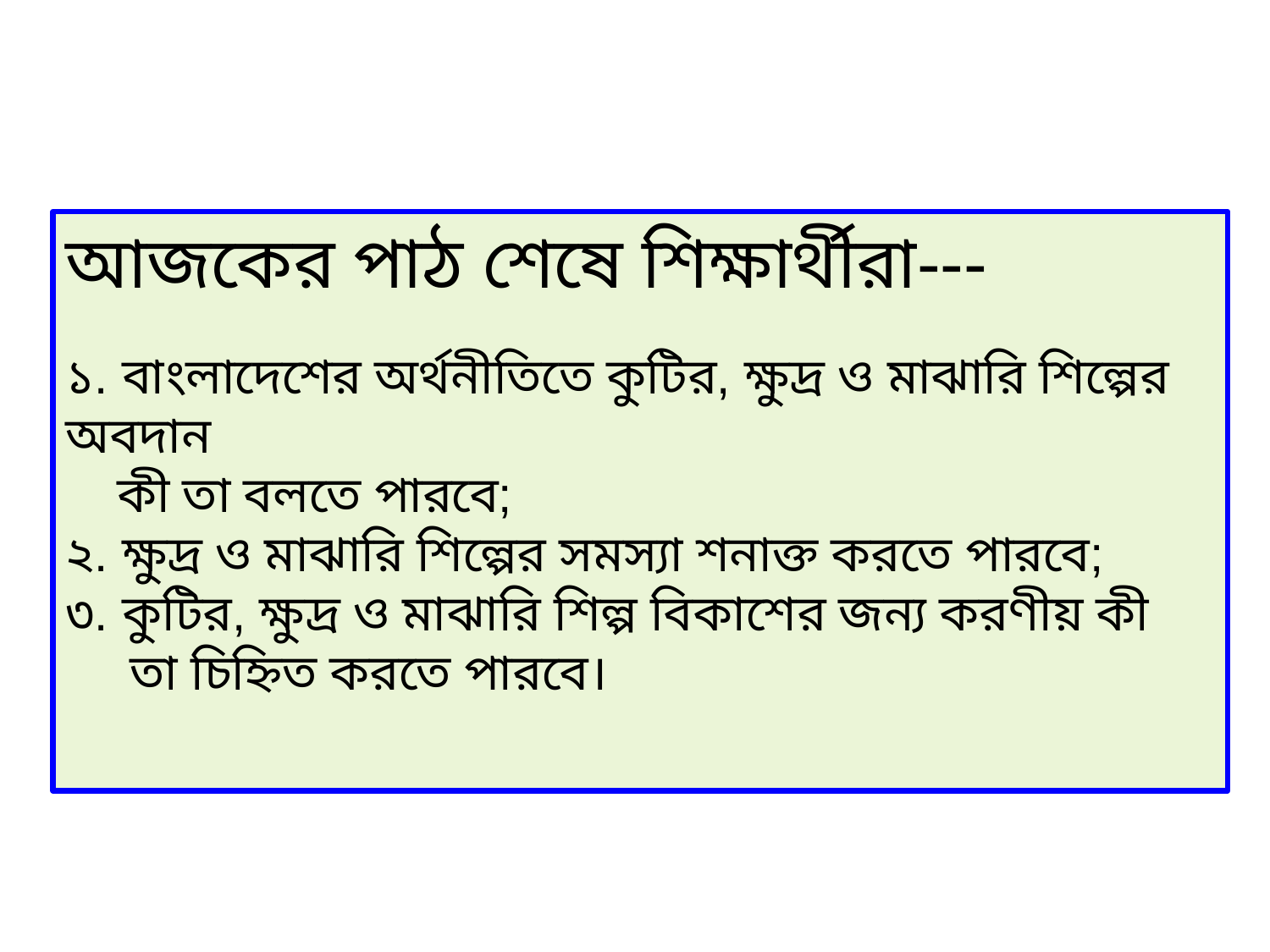

আজকের পাঠ শেষে শিক্ষার্থীরা---

১. বাংলাদেশের অর্থনীতিতে কুটির, ক্ষুদ্র ও মাঝারি শিল্পের অবদান
    কী তা বলতে পারবে;
২. ক্ষুদ্র ও মাঝারি শিল্পের সমস্যা শনাক্ত করতে পারবে;
৩. কুটির, ক্ষুদ্র ও মাঝারি শিল্প বিকাশের জন্য করণীয় কী
     তা চিহ্নিত করতে পারবে।